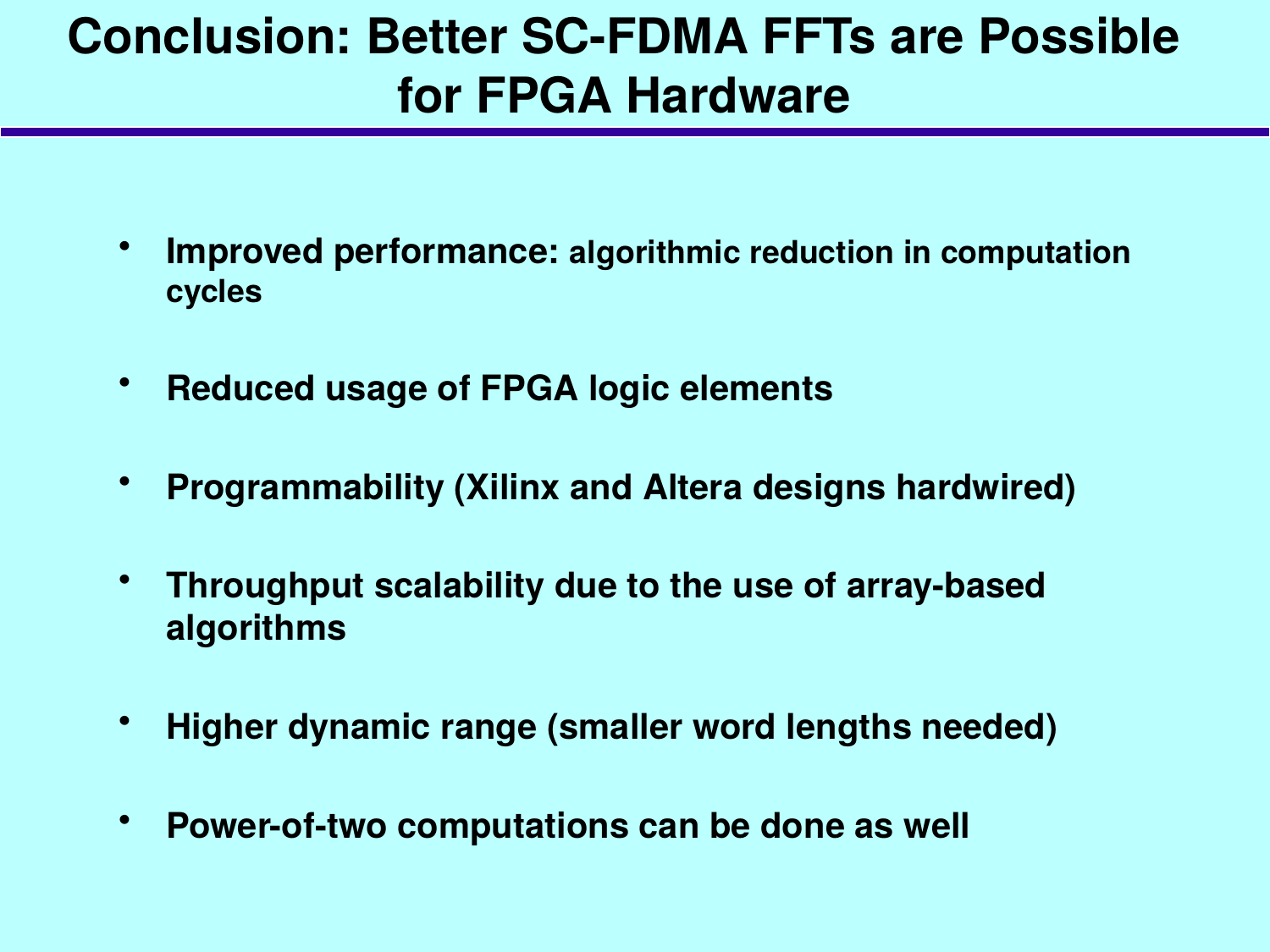

# Conclusion: Better SC-FDMA FFTs are Possible for FPGA Hardware
Improved performance: algorithmic reduction in computation cycles

Reduced usage of FPGA logic elements

Programmability (Xilinx and Altera designs hardwired)

Throughput scalability due to the use of array-based algorithms

Higher dynamic range (smaller word lengths needed)

Power-of-two computations can be done as well